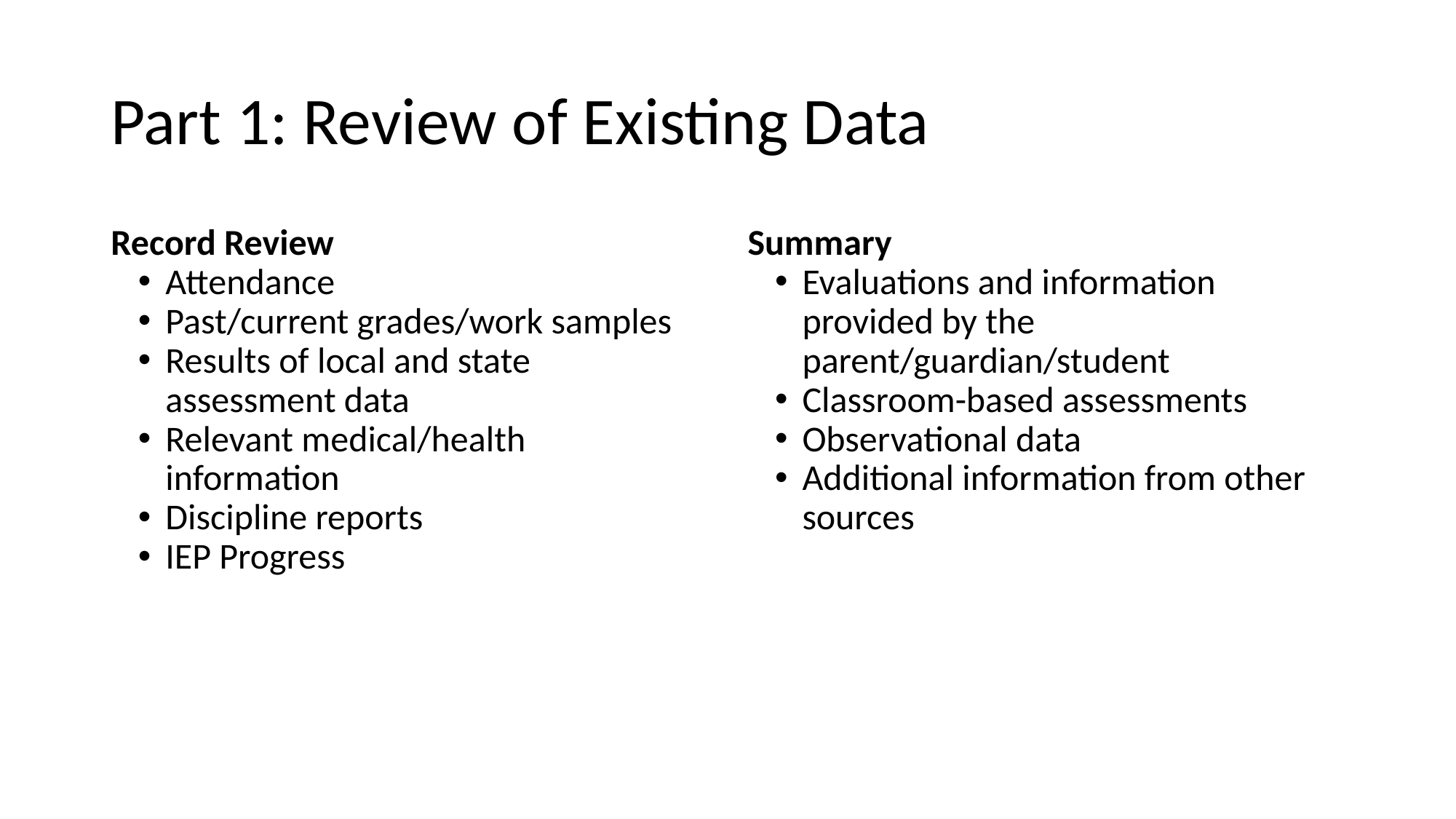

# Part 1: Review of Existing Data
Record Review
Attendance
Past/current grades/work samples
Results of local and state assessment data
Relevant medical/health information
Discipline reports
IEP Progress

Summary
Evaluations and information provided by the parent/guardian/student
Classroom-based assessments
Observational data
Additional information from other sources